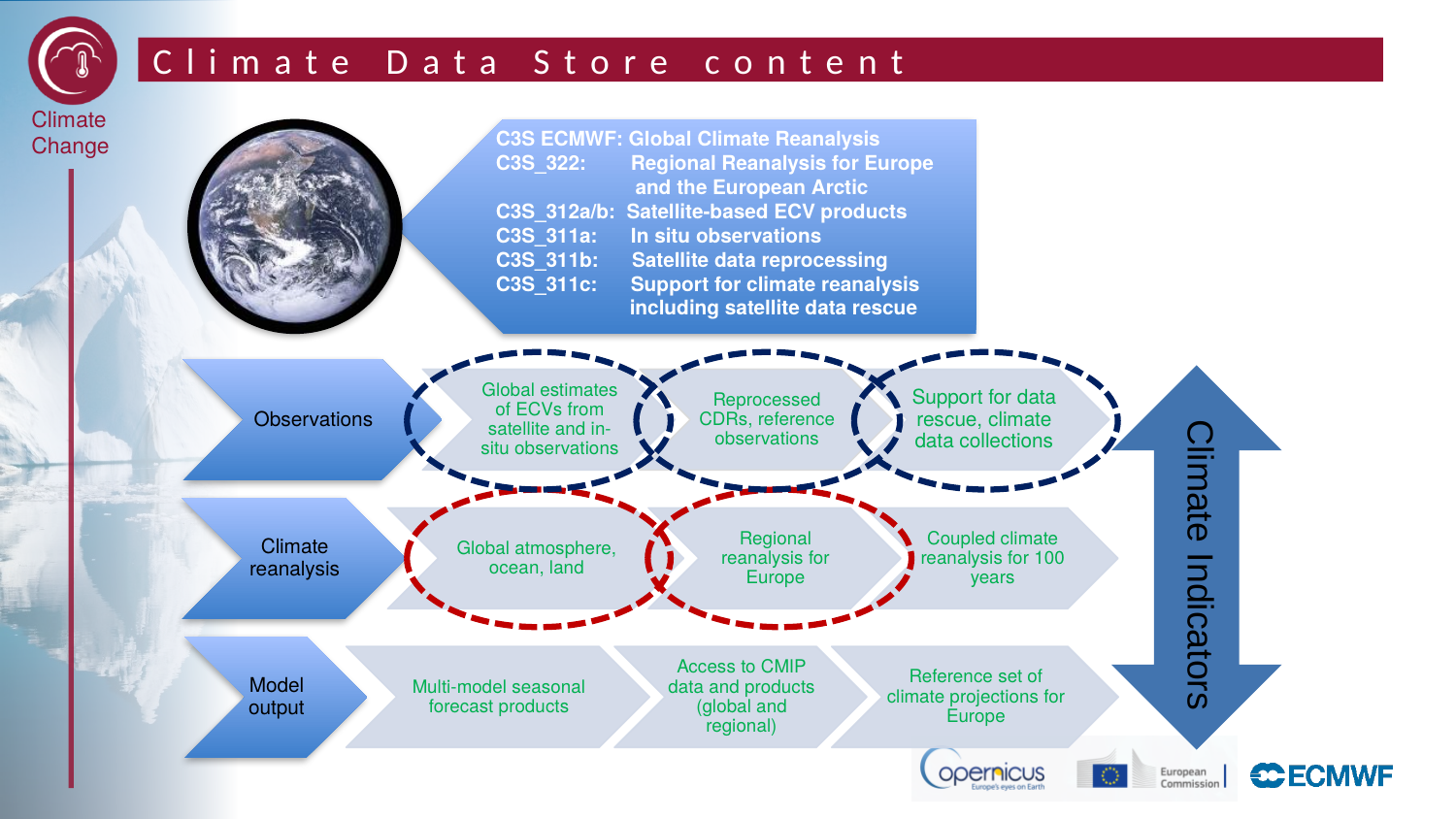

# Climate Data Store content
C3S ECMWF: Global Climate Reanalysis
C3S_322:        Regional Reanalysis for Europe
                         and the European Arctic
C3S_312a/b:  Satellite-based ECV products
C3S_311a:      In situ observations
C3S_311b:      Satellite data reprocessing
C3S_311c:      Support for climate reanalysis
                        including satellite data rescue

Observations
Global estimates of ECVs from satellite and in-situ observations
Reprocessed CDRs, reference observations
Support for data rescue, climate data collections
Climate reanalysis
Global atmosphere, ocean, land
Regional reanalysis for Europe
Coupled climate reanalysis for 100 years
Model output
Multi-model seasonal forecast products
Access to CMIP data and products (global and regional)
Reference set of climate projections for Europe

Climate Indicators